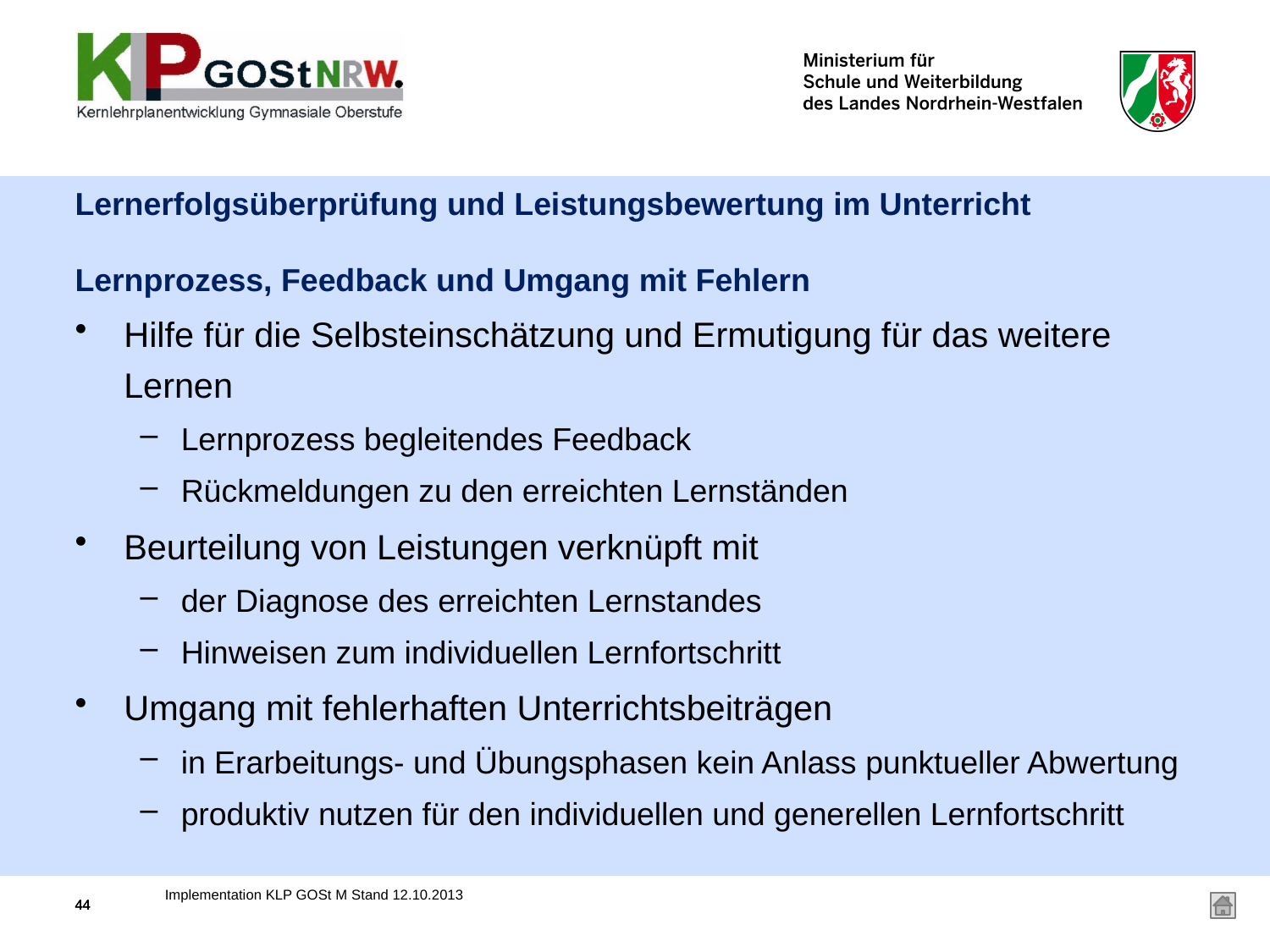

# Lernerfolgsüberprüfung und Leistungsbewertung im Unterricht Lernprozess, Feedback und Umgang mit Fehlern
Hilfe für die Selbsteinschätzung und Ermutigung für das weitere Lernen
Lernprozess begleitendes Feedback
Rückmeldungen zu den erreichten Lernständen
Beurteilung von Leistungen verknüpft mit
der Diagnose des erreichten Lernstandes
Hinweisen zum individuellen Lernfortschritt
Umgang mit fehlerhaften Unterrichtsbeiträgen
in Erarbeitungs- und Übungsphasen kein Anlass punktueller Abwertung
produktiv nutzen für den individuellen und generellen Lernfortschritt

Implementation KLP GOSt M Stand 12.10.2013
44
44
44